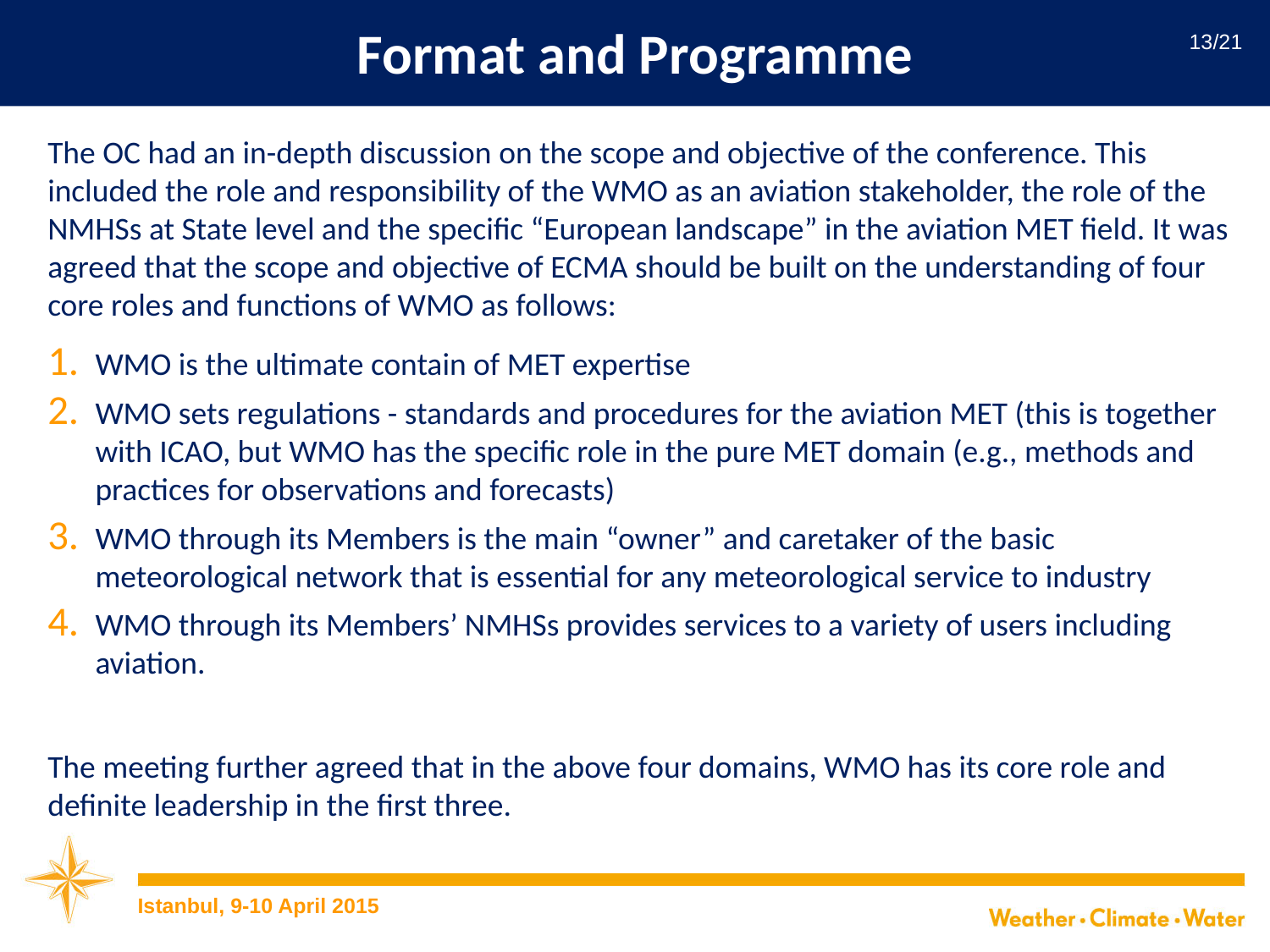

Format and Programme
13/21
The OC had an in-depth discussion on the scope and objective of the conference. This included the role and responsibility of the WMO as an aviation stakeholder, the role of the NMHSs at State level and the specific “European landscape” in the aviation MET field. It was agreed that the scope and objective of ECMA should be built on the understanding of four core roles and functions of WMO as follows:
WMO is the ultimate contain of MET expertise
WMO sets regulations - standards and procedures for the aviation MET (this is together with ICAO, but WMO has the specific role in the pure MET domain (e.g., methods and practices for observations and forecasts)
WMO through its Members is the main “owner” and caretaker of the basic meteorological network that is essential for any meteorological service to industry
WMO through its Members’ NMHSs provides services to a variety of users including aviation.

The meeting further agreed that in the above four domains, WMO has its core role and definite leadership in the first three.
Istanbul, 9-10 April 2015